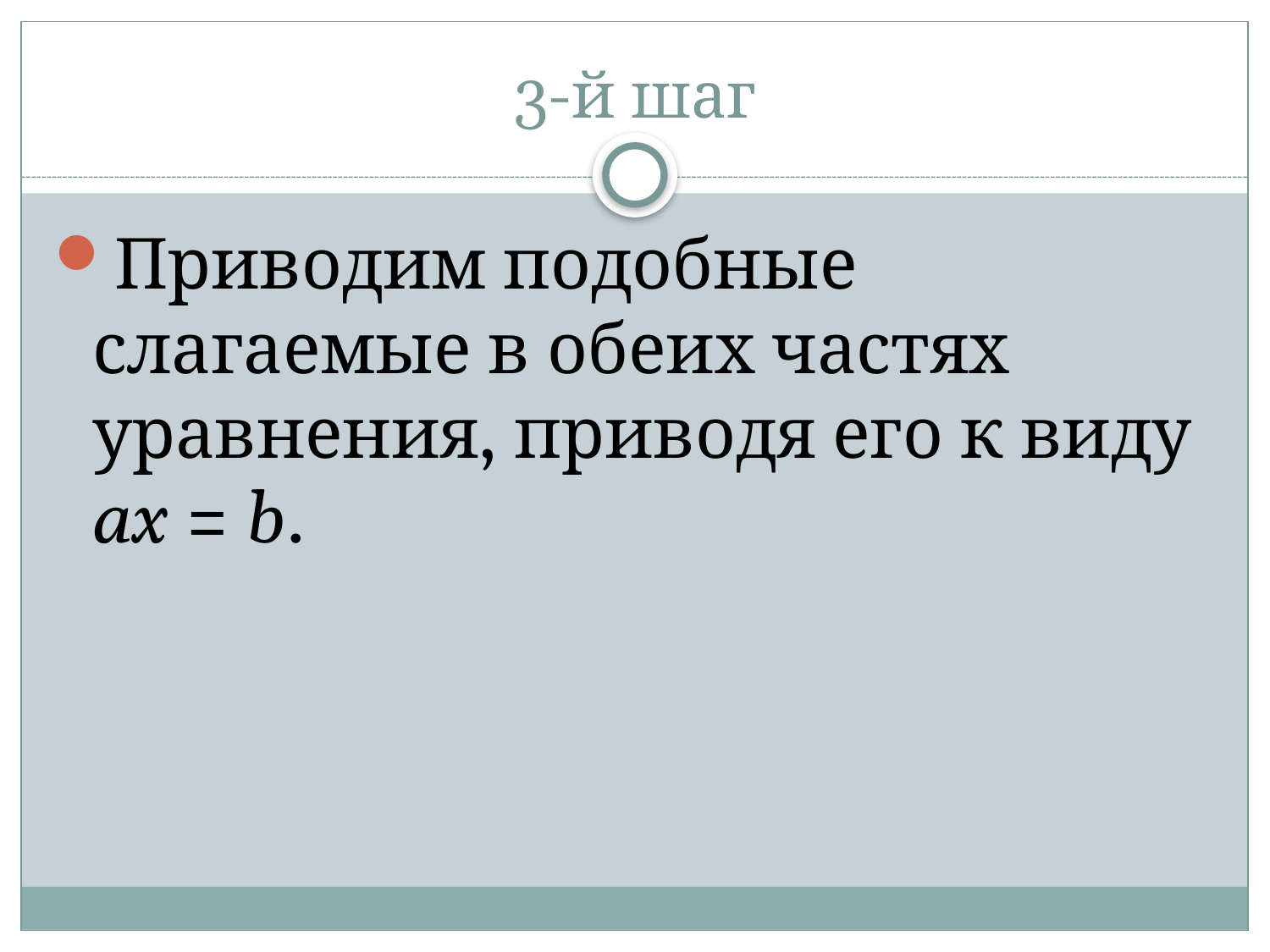

# 3-й шаг
Приводим подобные слагаемые в обеих частях уравнения, приводя его к виду ax = b.